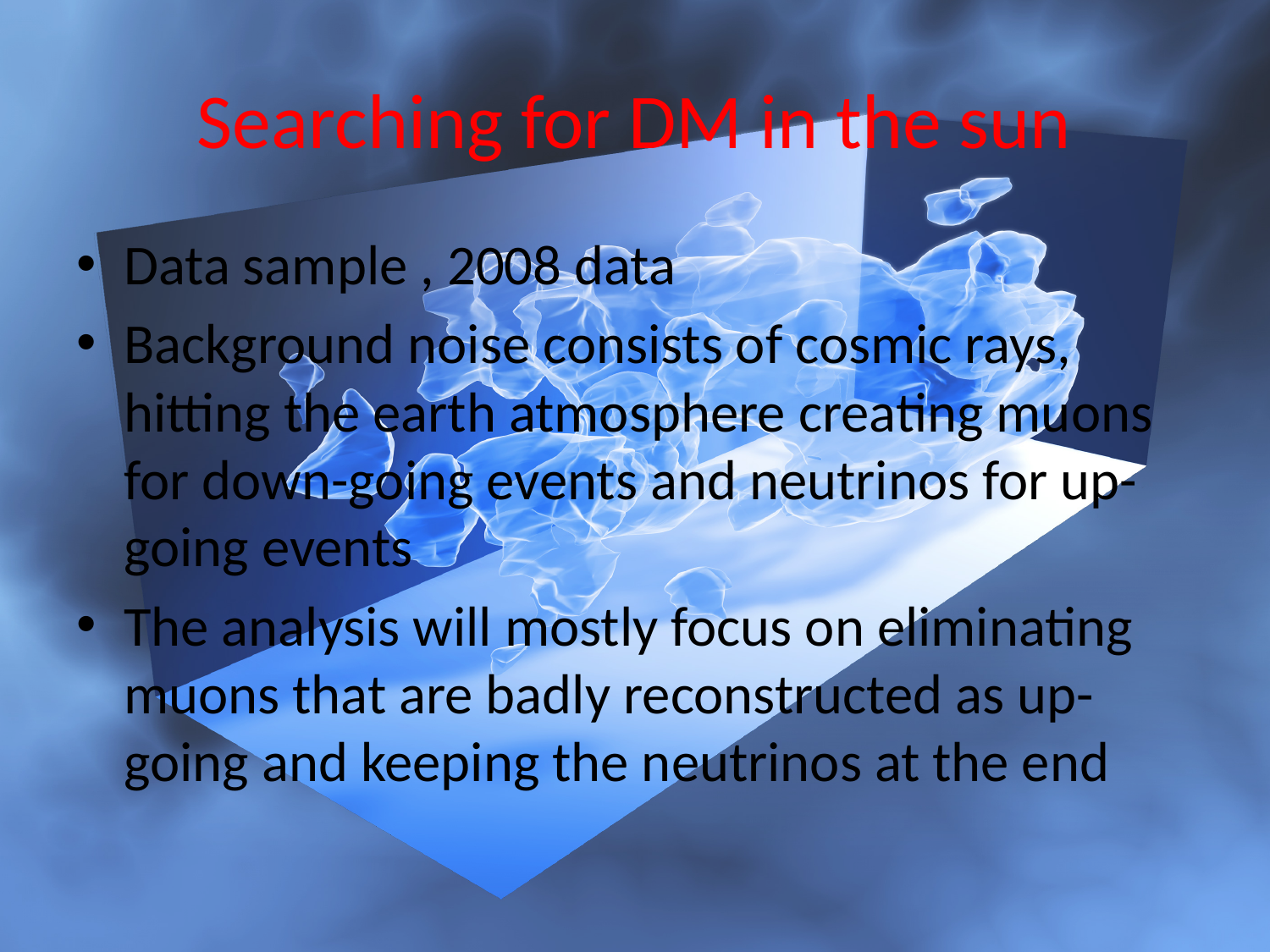

# Searching for DM in the sun
Data sample , 2008 data
Background noise consists of cosmic rays, hitting the earth atmosphere creating muons for down-going events and neutrinos for up-going events
The analysis will mostly focus on eliminating muons that are badly reconstructed as up-going and keeping the neutrinos at the end